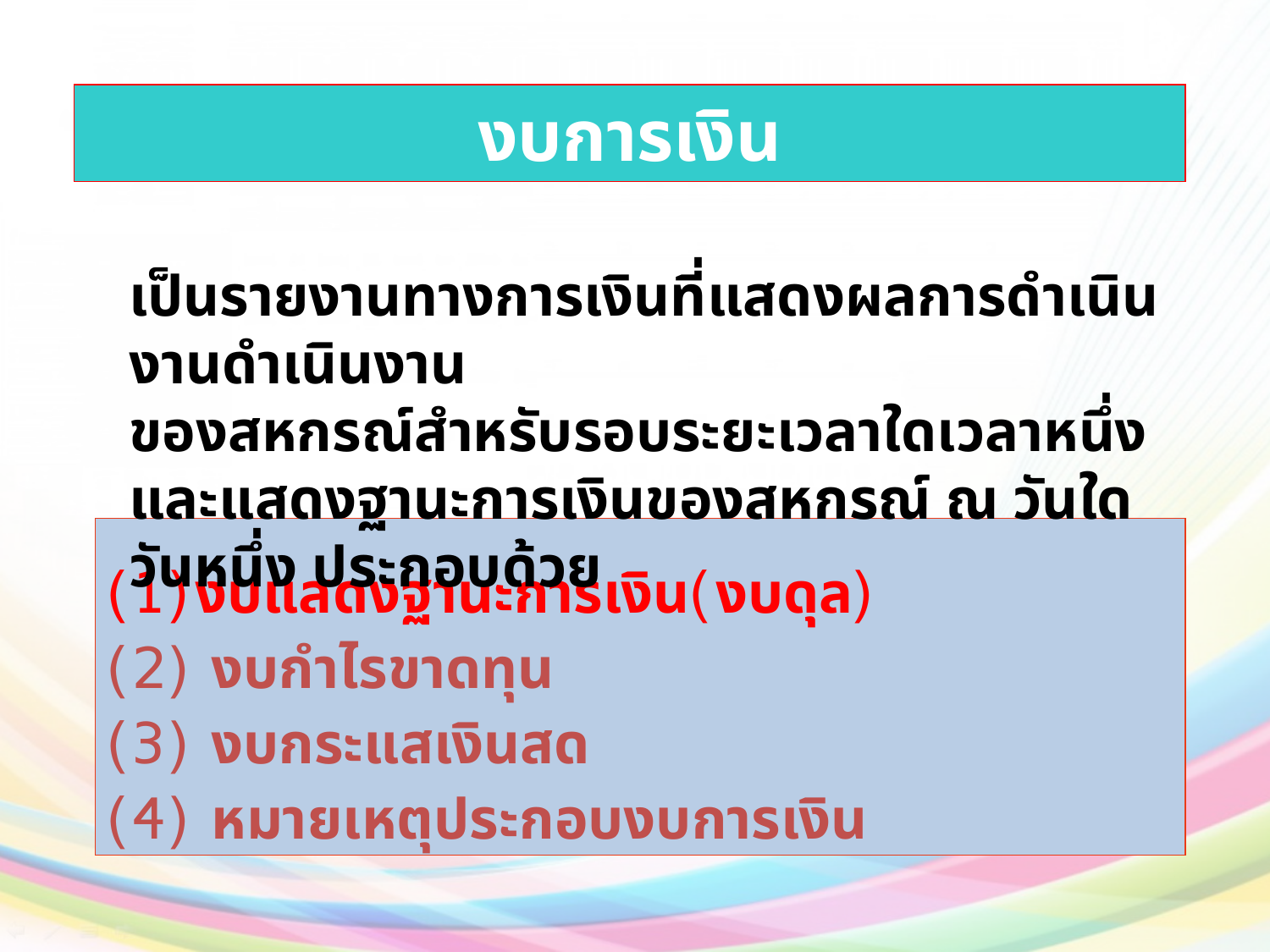

งบการเงิน
เป็นรายงานทางการเงินที่แสดงผลการดำเนินงานดำเนินงาน
ของสหกรณ์สำหรับรอบระยะเวลาใดเวลาหนึ่งและแสดงฐานะการเงินของสหกรณ์ ณ วันใดวันหนึ่ง ประกอบด้วย

งบแสดงฐานะการเงิน(งบดุล)
(2) งบกำไรขาดทุน
(3) งบกระแสเงินสด
(4) หมายเหตุประกอบงบการเงิน